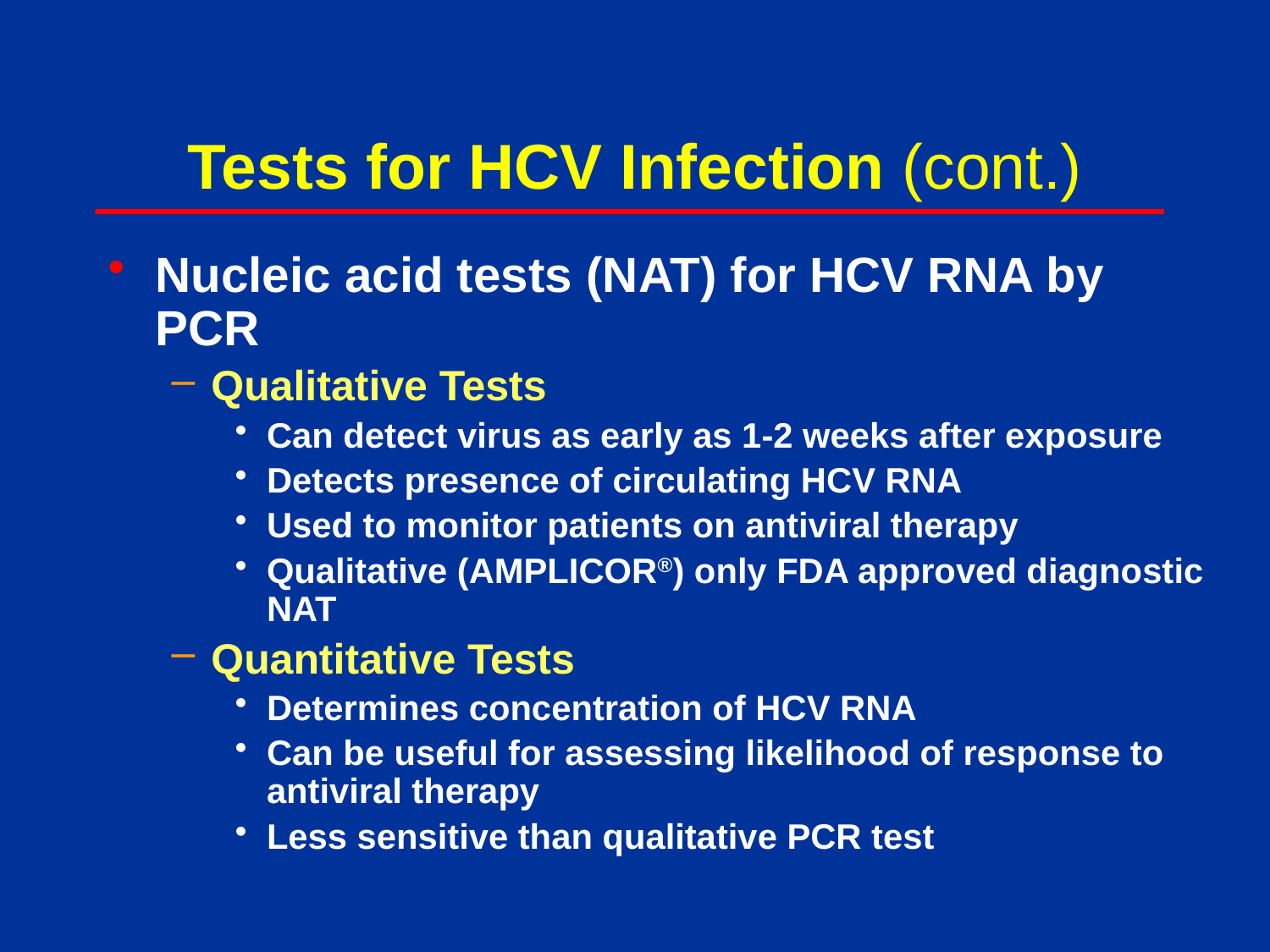

# Tests for HCV Infection (cont.)

Nucleic acid tests (NAT) for HCV RNA by PCR
Qualitative Tests
Can detect virus as early as 1-2 weeks after exposure
Detects presence of circulating HCV RNA
Used to monitor patients on antiviral therapy
Qualitative (AMPLICOR®) only FDA approved diagnostic NAT
Quantitative Tests
Determines concentration of HCV RNA
Can be useful for assessing likelihood of response to antiviral therapy
Less sensitive than qualitative PCR test